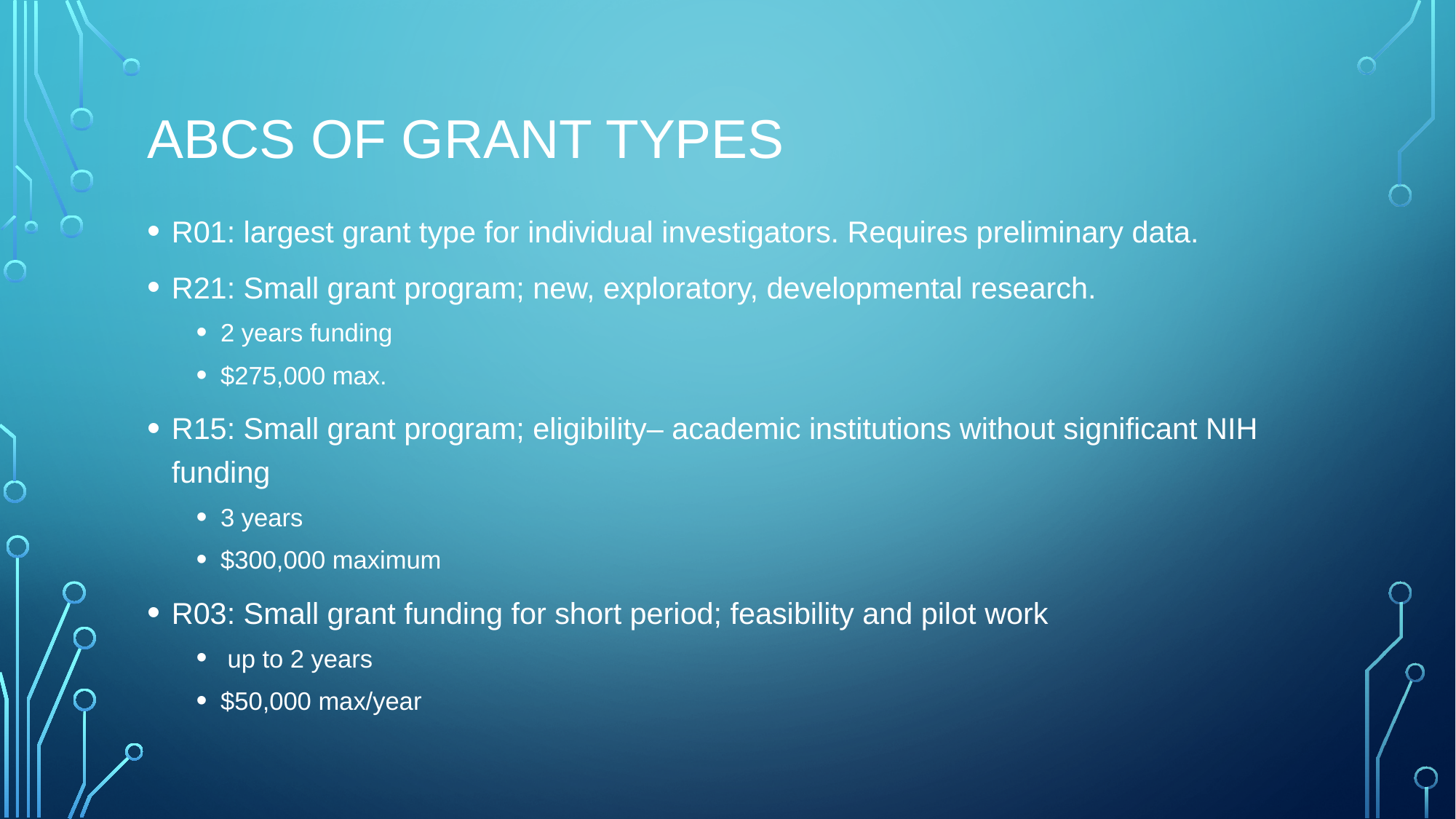

# ABCs of grant types
R01: largest grant type for individual investigators. Requires preliminary data.
R21: Small grant program; new, exploratory, developmental research.
2 years funding
$275,000 max.
R15: Small grant program; eligibility– academic institutions without significant NIH funding
3 years
$300,000 maximum
R03: Small grant funding for short period; feasibility and pilot work
 up to 2 years
$50,000 max/year